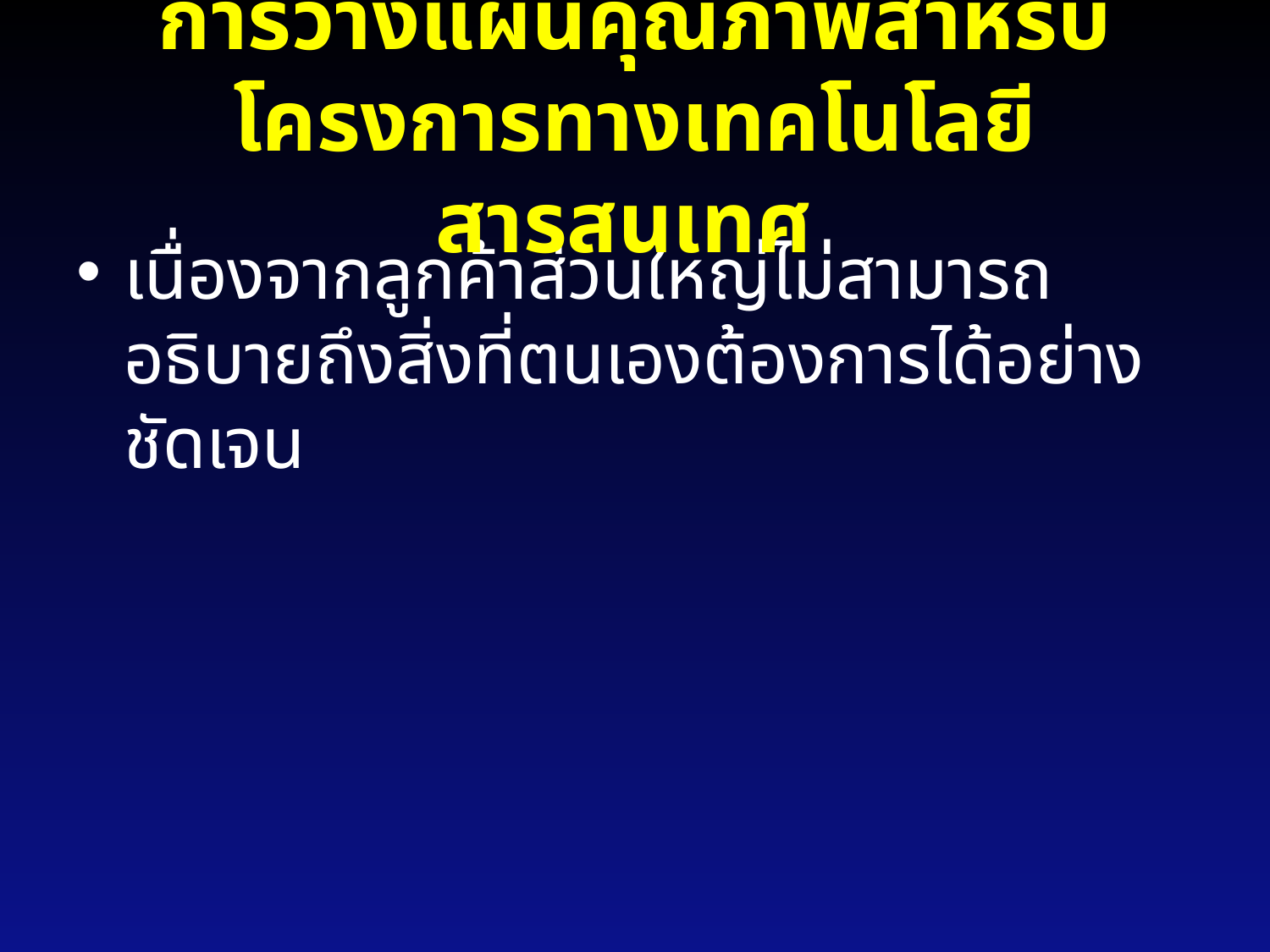

# การวางแผนคุณภาพสำหรับ โครงการทางเทคโนโลยีสารสนเทศ
เนื่องจากลูกค้าส่วนใหญ่ไม่สามารถอธิบายถึงสิ่งที่ตนเองต้องการได้อย่างชัดเจน